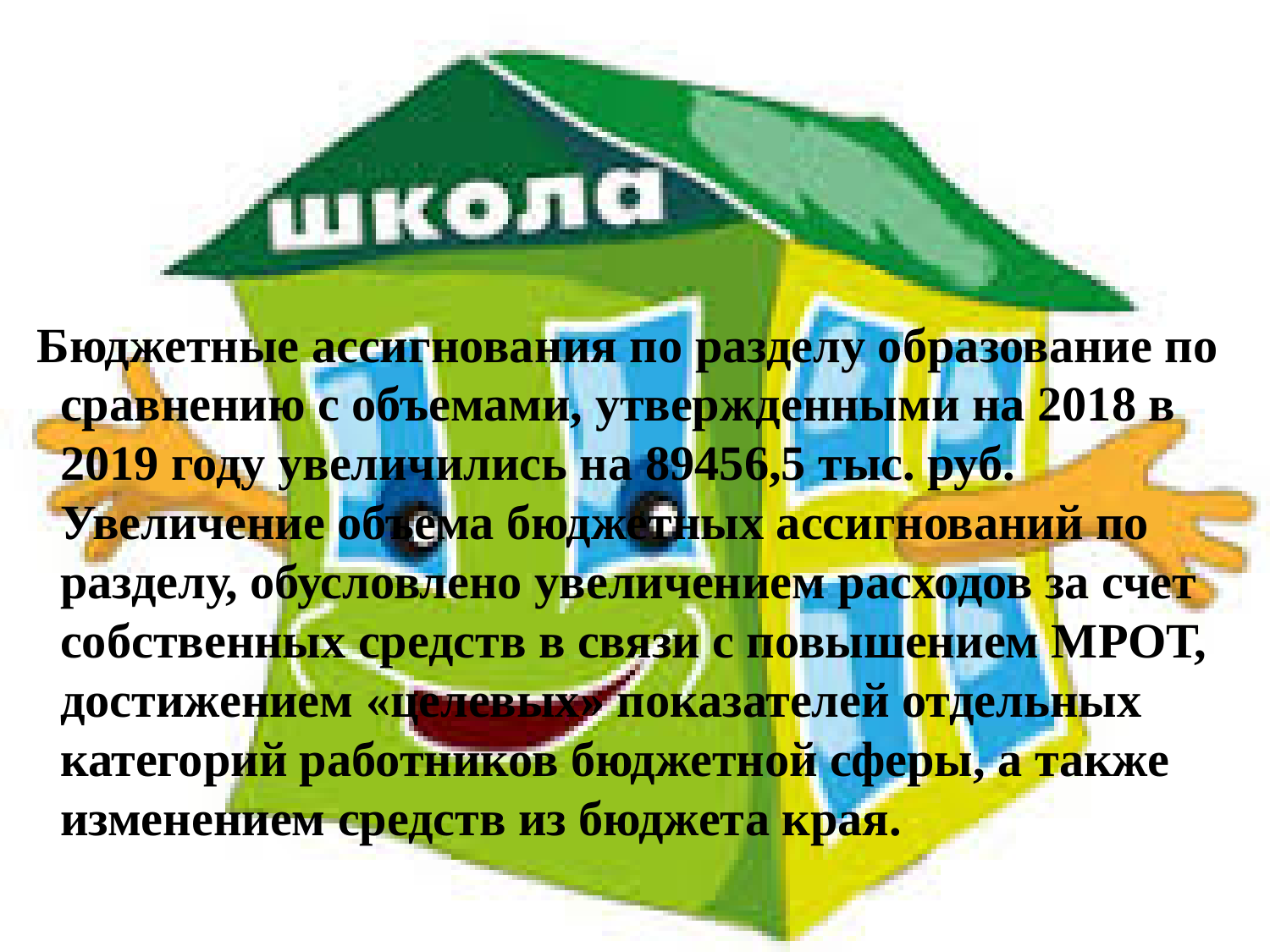

Бюджетные ассигнования по разделу образование по сравнению с объемами, утвержденными на 2018 в 2019 году увеличились на 89456,5 тыс. руб.
Увеличение объема бюджетных ассигнований по разделу, обусловлено увеличением расходов за счет собственных средств в связи с повышением МРОТ, достижением «целевых» показателей отдельных категорий работников бюджетной сферы, а также изменением средств из бюджета края.